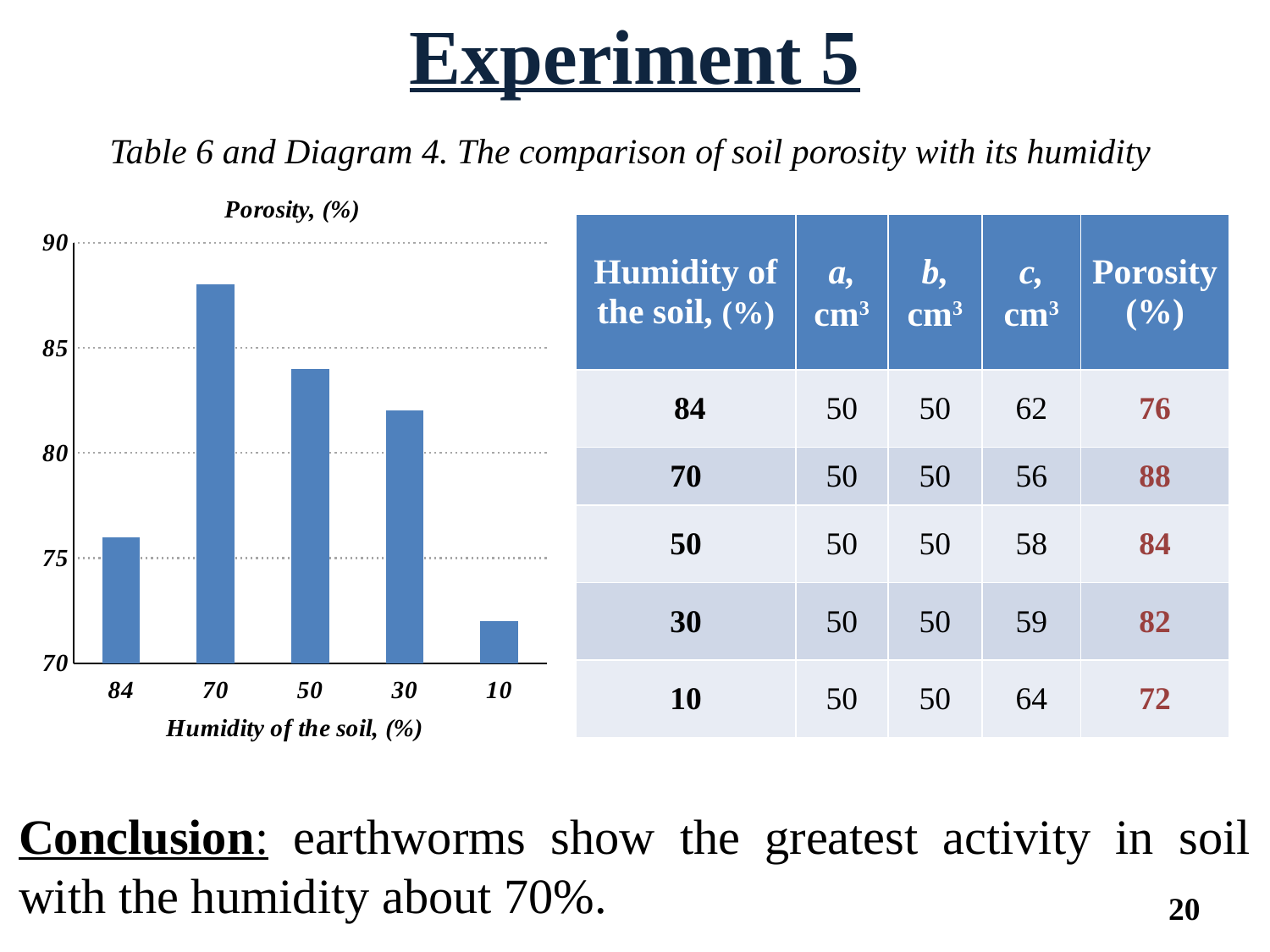

Experiment 5
Table 6 and Diagram 4. The comparison of soil porosity with its humidity

### Chart: Porosity, (%)

| Category | пористость(%) |
|---|---|
| 84 | 76.0 |
| 70 | 88.0 |
| 50 | 84.0 |
| 30 | 82.0 |
| 10 | 72.0 |
| Humidity of the soil, (%) | а, cm3 | b, cm3 | c, cm3 | Porosity (%) |
| --- | --- | --- | --- | --- |
| 84 | 50 | 50 | 62 | 76 |
| 70 | 50 | 50 | 56 | 88 |
| 50 | 50 | 50 | 58 | 84 |
| 30 | 50 | 50 | 59 | 82 |
| 10 | 50 | 50 | 64 | 72 |
Conclusion: earthworms show the greatest activity in soil with the humidity about 70%.
20